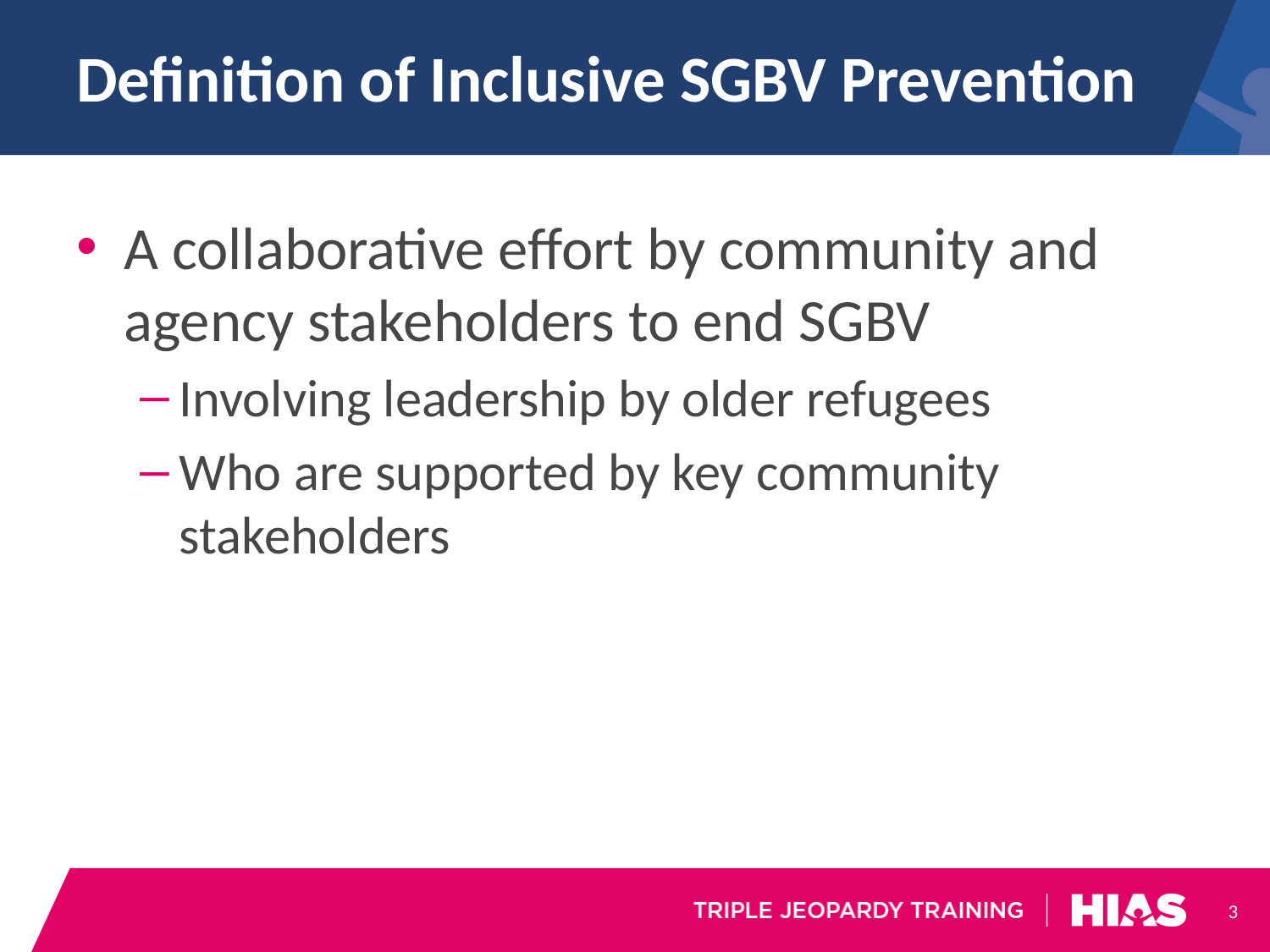

# Definition of Inclusive SGBV Prevention
A collaborative effort by community and agency stakeholders to end SGBV
Involving leadership by older refugees
Who are supported by key community stakeholders